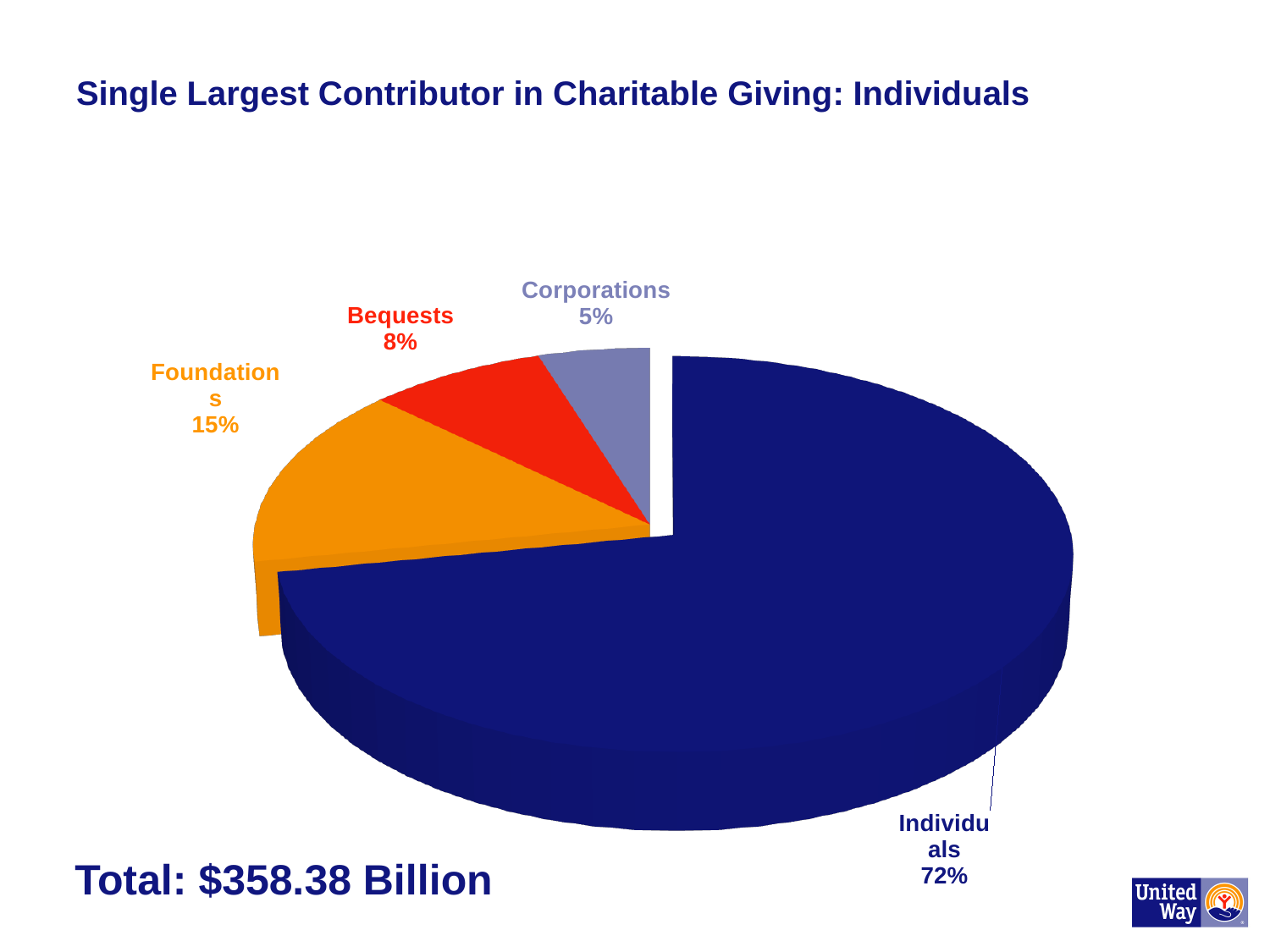

Single Largest Contributor in Charitable Giving: Individuals

[unsupported chart]

Total: $358.38 Billion